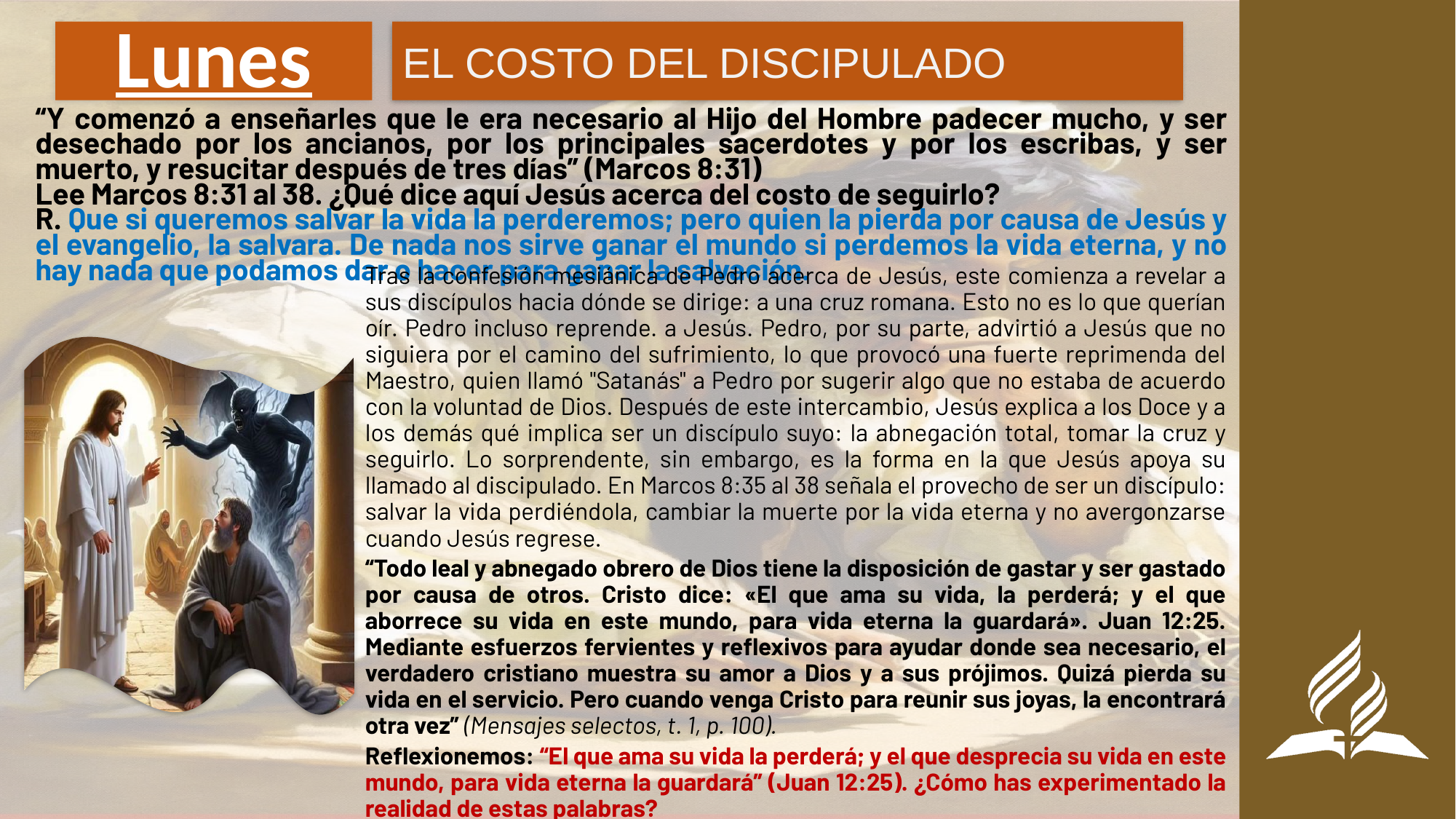

# Lunes
EL COSTO DEL DISCIPULADO
“Y comenzó a enseñarles que le era necesario al Hijo del Hombre padecer mucho, y ser desechado por los ancianos, por los principales sacerdotes y por los escribas, y ser muerto, y resucitar después de tres días” (Marcos 8:31)
Lee Marcos 8:31 al 38. ¿Qué dice aquí Jesús acerca del costo de seguirlo?
R. Que si queremos salvar la vida la perderemos; pero quien la pierda por causa de Jesús y el evangelio, la salvara. De nada nos sirve ganar el mundo si perdemos la vida eterna, y no hay nada que podamos dar o hacer para ganar la salvación.

Tras la confesión mesiánica de Pedro acerca de Jesús, este comienza a revelar a sus discípulos hacia dónde se dirige: a una cruz romana. Esto no es lo que querían oír. Pedro incluso reprende. a Jesús. Pedro, por su parte, advirtió a Jesús que no siguiera por el camino del sufrimiento, lo que provocó una fuerte reprimenda del Maestro, quien llamó "Satanás" a Pedro por sugerir algo que no estaba de acuerdo con la voluntad de Dios. Después de este intercambio, Jesús explica a los Doce y a los demás qué implica ser un discípulo suyo: la abnegación total, tomar la cruz y seguirlo. Lo sorprendente, sin embargo, es la forma en la que Jesús apoya su llamado al discipulado. En Marcos 8:35 al 38 señala el provecho de ser un discípulo: salvar la vida perdiéndola, cambiar la muerte por la vida eterna y no avergonzarse cuando Jesús regrese.
“Todo leal y abnegado obrero de Dios tiene la disposición de gastar y ser gastado por causa de otros. Cristo dice: «El que ama su vida, la perderá; y el que aborrece su vida en este mundo, para vida eterna la guardará». Juan 12:25. Mediante esfuerzos fervientes y reflexivos para ayudar donde sea necesario, el verdadero cristiano muestra su amor a Dios y a sus prójimos. Quizá pierda su vida en el servicio. Pero cuando venga Cristo para reunir sus joyas, la encontrará otra vez” (Mensajes selectos, t. 1, p. 100).
Reflexionemos: “El que ama su vida la perderá; y el que desprecia su vida en este mundo, para vida eterna la guardará” (Juan 12:25). ¿Cómo has experimentado la realidad de estas palabras?